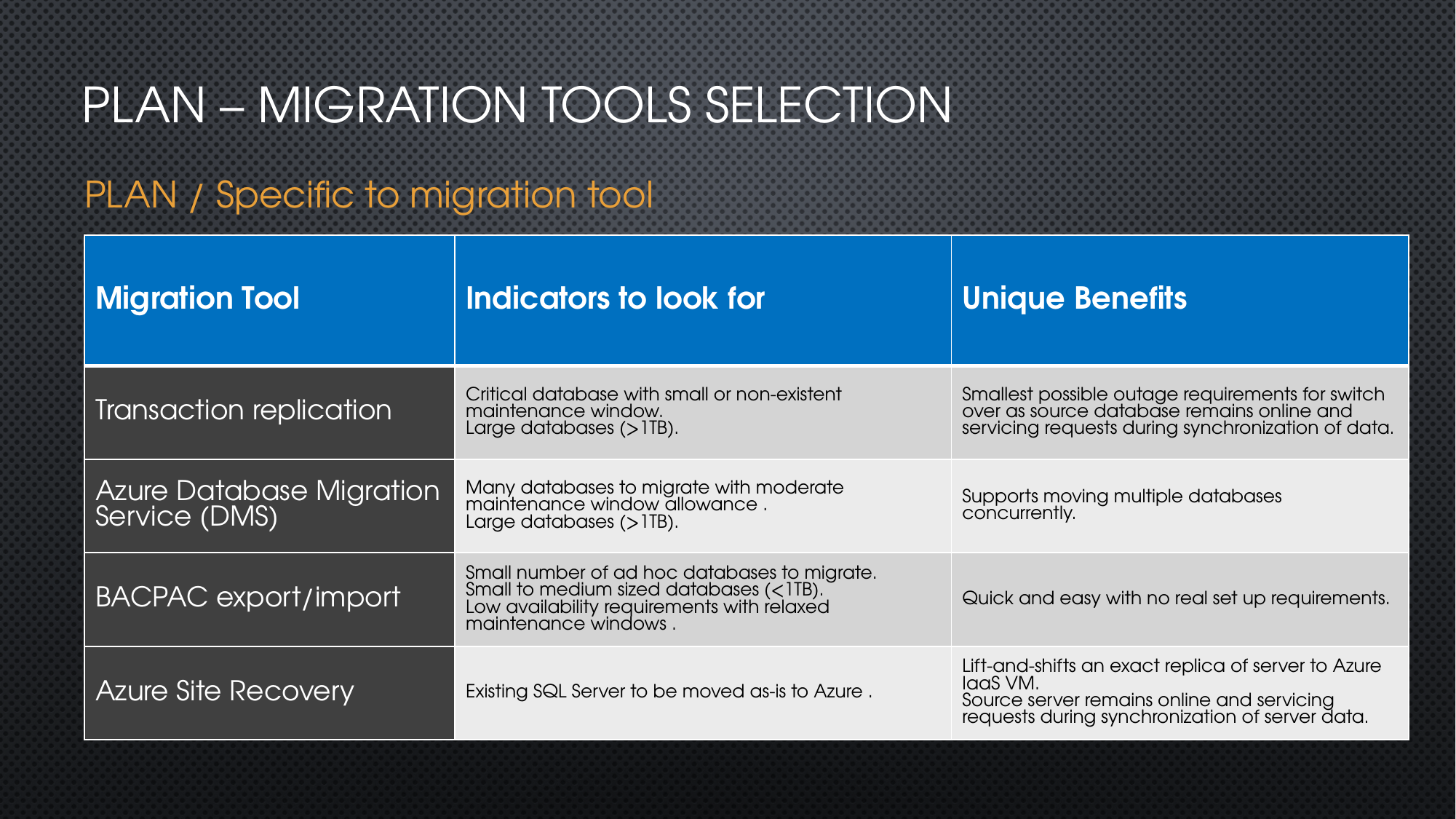

# PLAN – migration tools selection
PLAN / Specific to migration tool
| Migration Tool | Indicators to look for | Unique Benefits |
| --- | --- | --- |
| Transaction replication | Critical database with small or non-existent maintenance window. Large databases (>1TB). | Smallest possible outage requirements for switch over as source database remains online and servicing requests during synchronization of data. |
| Azure Database Migration Service (DMS) | Many databases to migrate with moderate maintenance window allowance . Large databases (>1TB). | Supports moving multiple databases concurrently. |
| BACPAC export/import | Small number of ad hoc databases to migrate. Small to medium sized databases (<1TB). Low availability requirements with relaxed maintenance windows . | Quick and easy with no real set up requirements. |
| Azure Site Recovery | Existing SQL Server to be moved as-is to Azure . | Lift-and-shifts an exact replica of server to Azure IaaS VM. Source server remains online and servicing requests during synchronization of server data. |